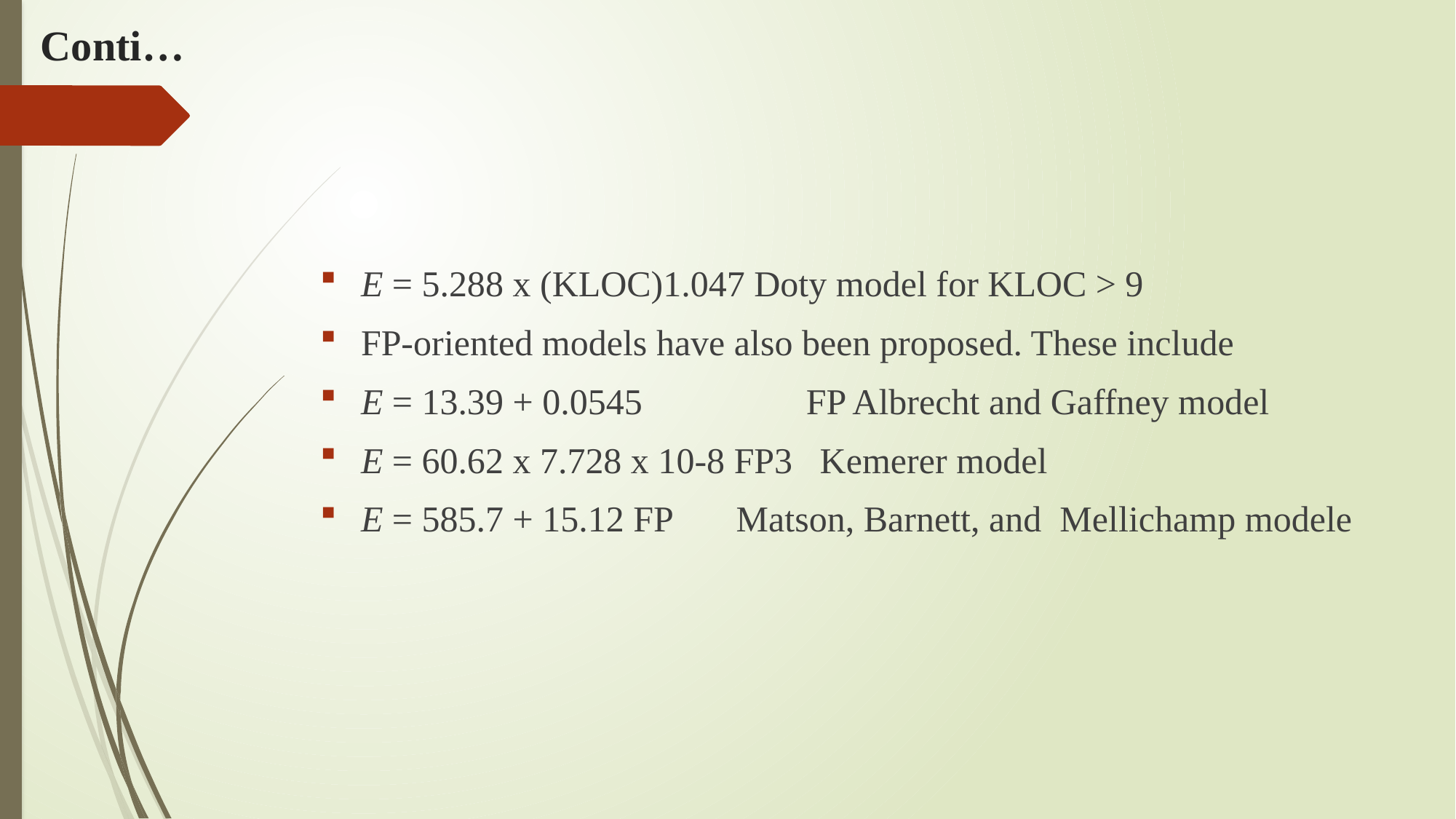

# Conti…
E = 5.288 x (KLOC)1.047 Doty model for KLOC > 9
FP-oriented models have also been proposed. These include
E = 13.39 + 0.0545                  FP Albrecht and Gaffney model
E = 60.62 x 7.728 x 10-8 FP3   Kemerer model
E = 585.7 + 15.12 FP       Matson, Barnett, and  Mellichamp modele